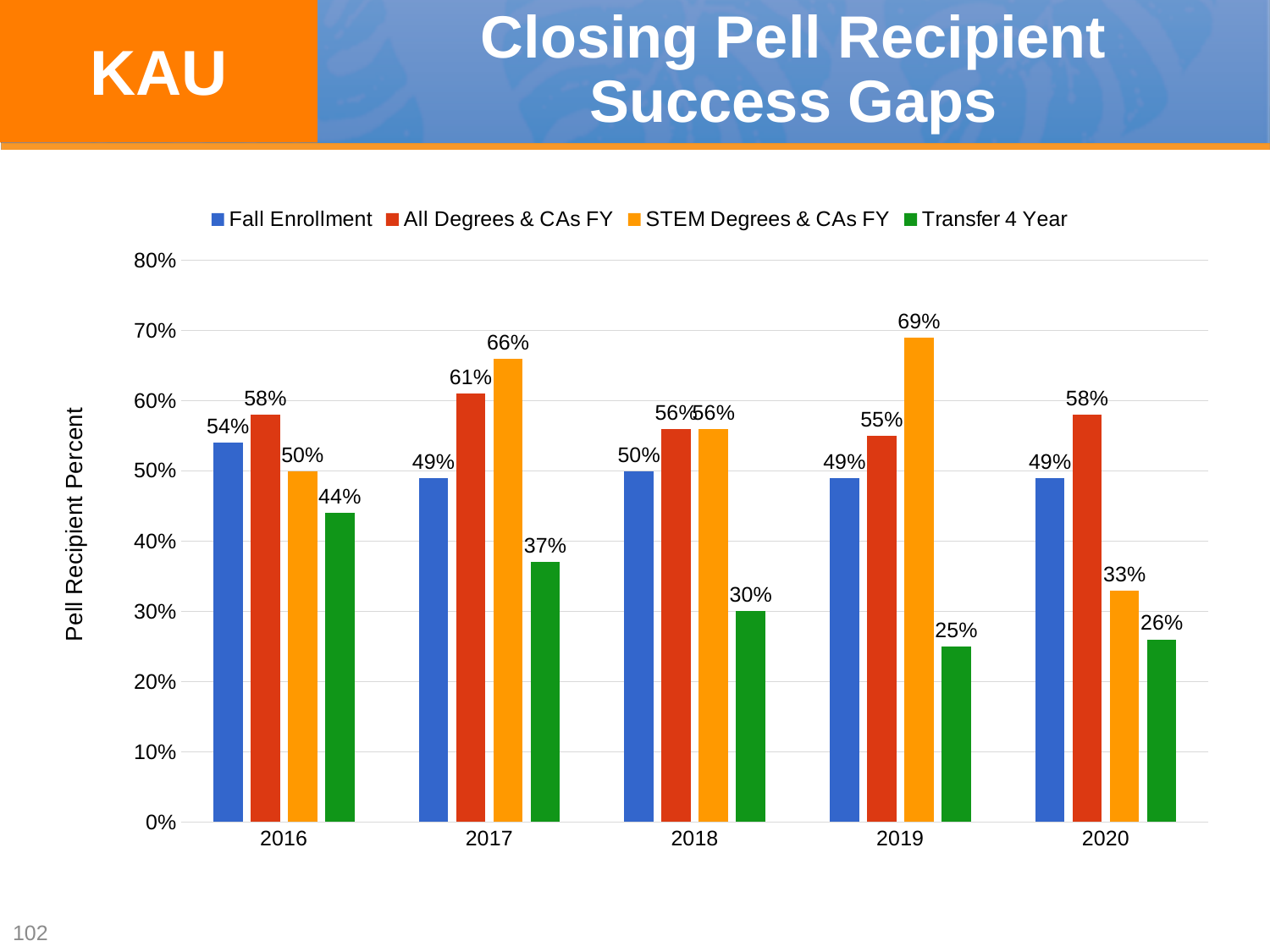

KAU
# Closing Pell Recipient Success Gaps

### Chart

| Category | Fall Enrollment | All Degrees & CAs FY | STEM Degrees & CAs FY | Transfer 4 Year |
|---|---|---|---|---|
| 2016 | 0.54 | 0.58 | 0.5 | 0.44 |
| 2017 | 0.49 | 0.61 | 0.66 | 0.37 |
| 2018 | 0.5 | 0.56 | 0.56 | 0.3 |
| 2019 | 0.49 | 0.55 | 0.69 | 0.25 |
| 2020 | 0.49 | 0.58 | 0.33 | 0.26 |
102